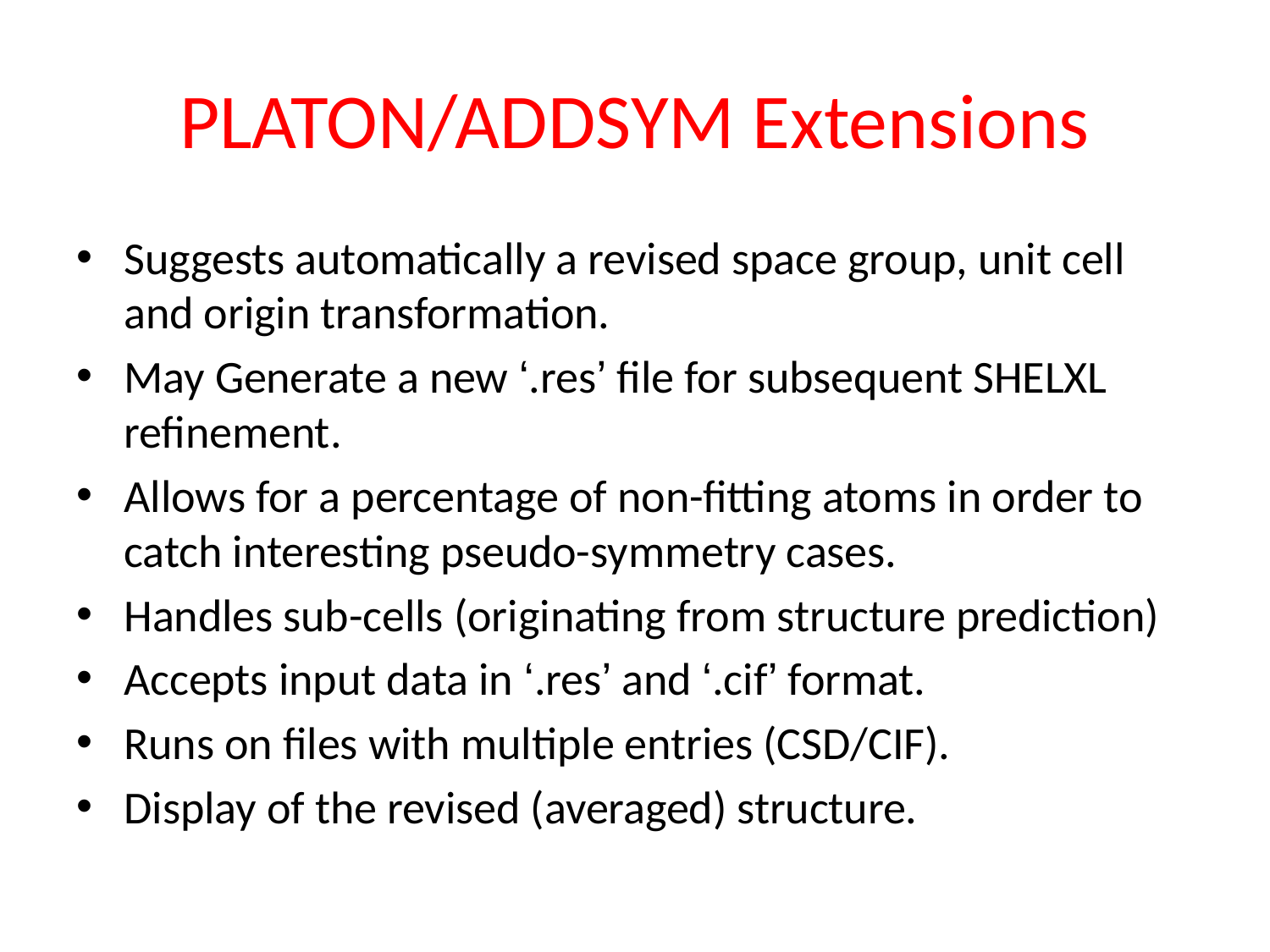

# PLATON/ADDSYM Extensions
Suggests automatically a revised space group, unit cell and origin transformation.
May Generate a new ‘.res’ file for subsequent SHELXL refinement.
Allows for a percentage of non-fitting atoms in order to catch interesting pseudo-symmetry cases.
Handles sub-cells (originating from structure prediction)
Accepts input data in ‘.res’ and ‘.cif’ format.
Runs on files with multiple entries (CSD/CIF).
Display of the revised (averaged) structure.